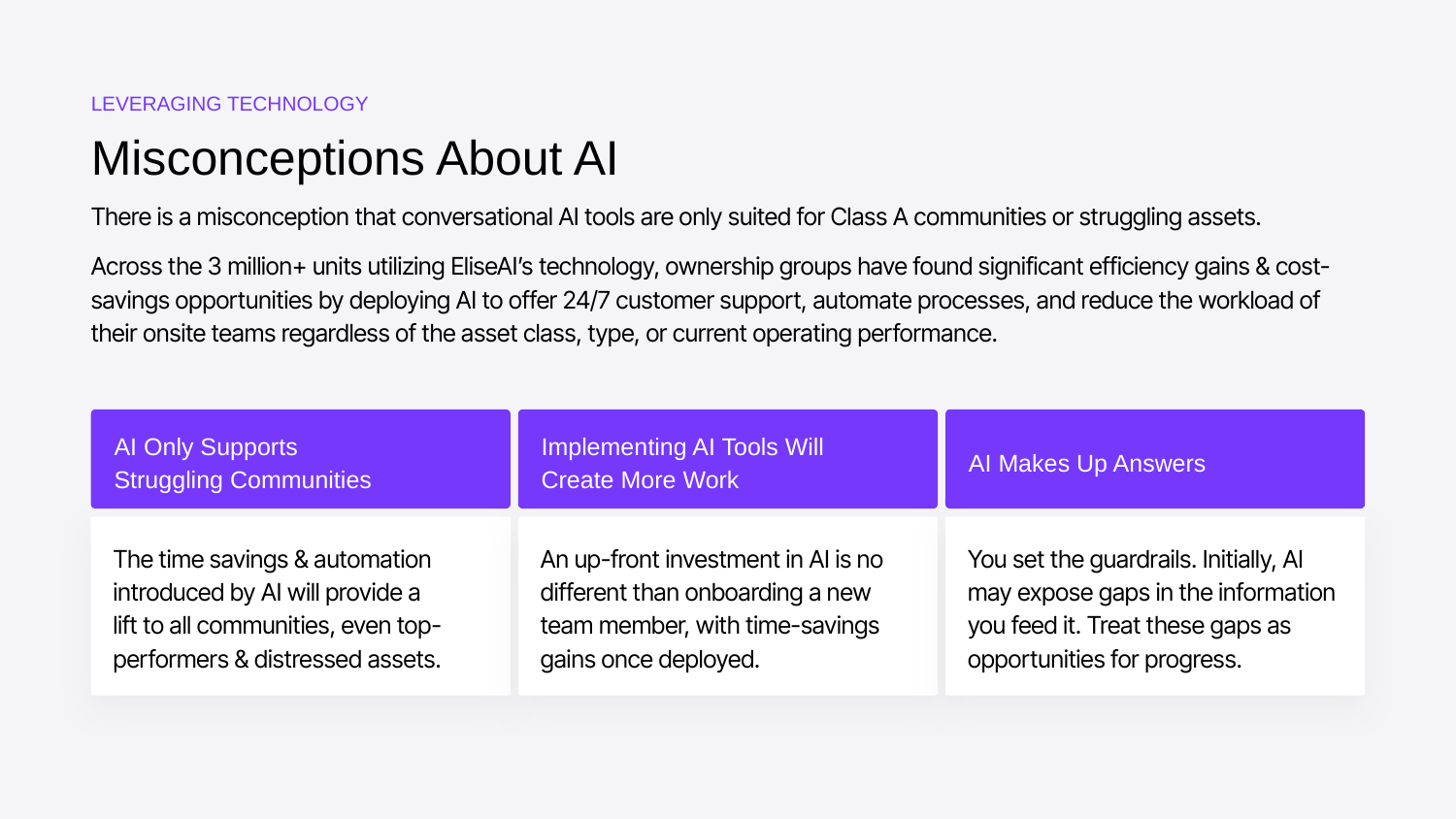

LEVERAGING TECHNOLOGY
# Misconceptions About AI
There is a misconception that conversational AI tools are only suited for Class A communities or struggling assets.

Across the 3 million+ units utilizing EliseAI’s technology, ownership groups have found significant efficiency gains & cost-savings opportunities by deploying AI to offer 24/7 customer support, automate processes, and reduce the workload of their onsite teams regardless of the asset class, type, or current operating performance.
AI Only Supports
Struggling Communities
Implementing AI Tools Will
Create More Work
AI Makes Up Answers
The time savings & automation introduced by AI will provide a
lift to all communities, even top-performers & distressed assets.
An up-front investment in AI is no different than onboarding a new team member, with time-savings gains once deployed.
You set the guardrails. Initially, AI may expose gaps in the information you feed it. Treat these gaps as opportunities for progress.